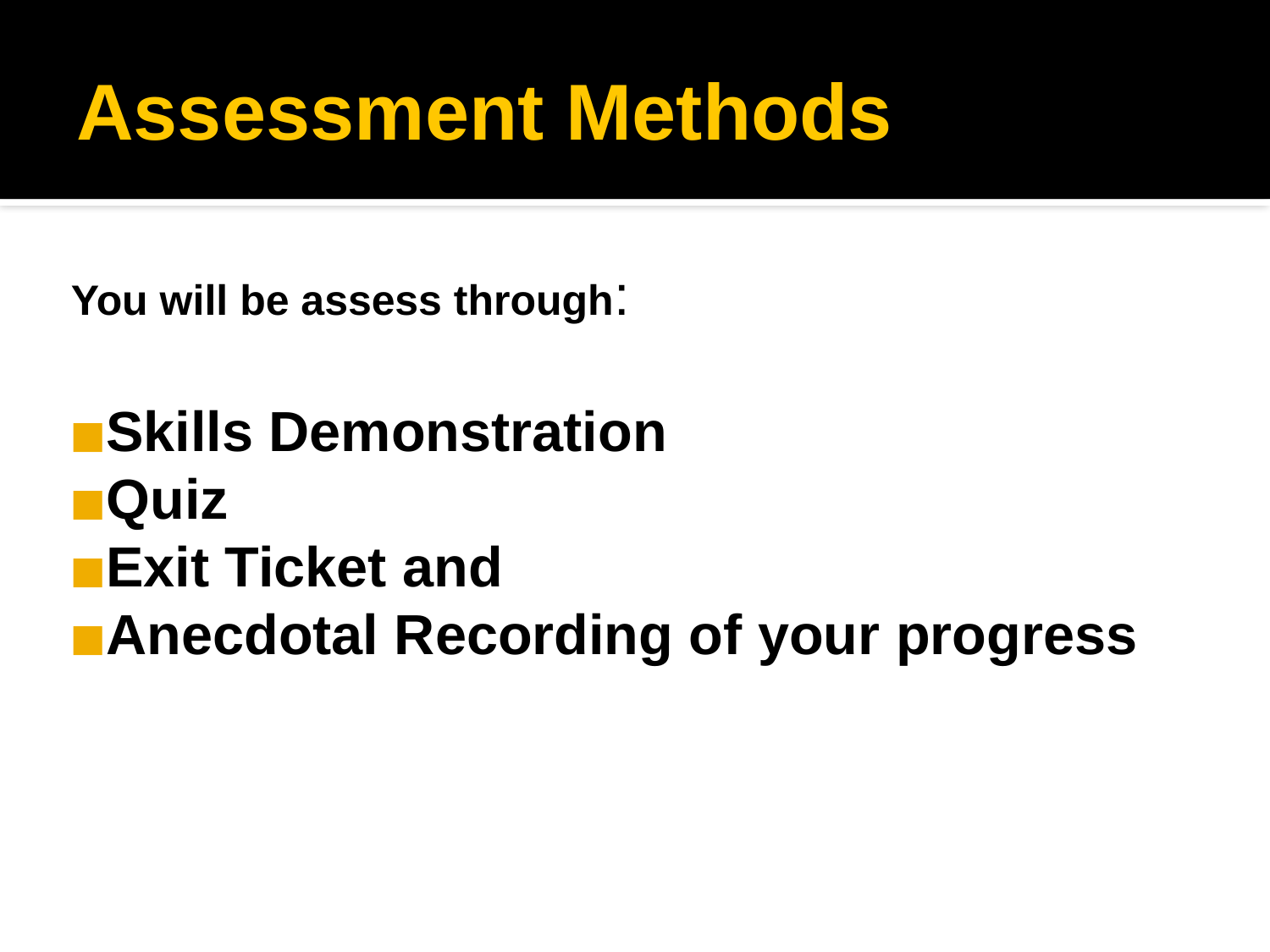

Assessment Methods
You will be assess through:

Skills Demonstration
Quiz
Exit Ticket and
Anecdotal Recording of your progress